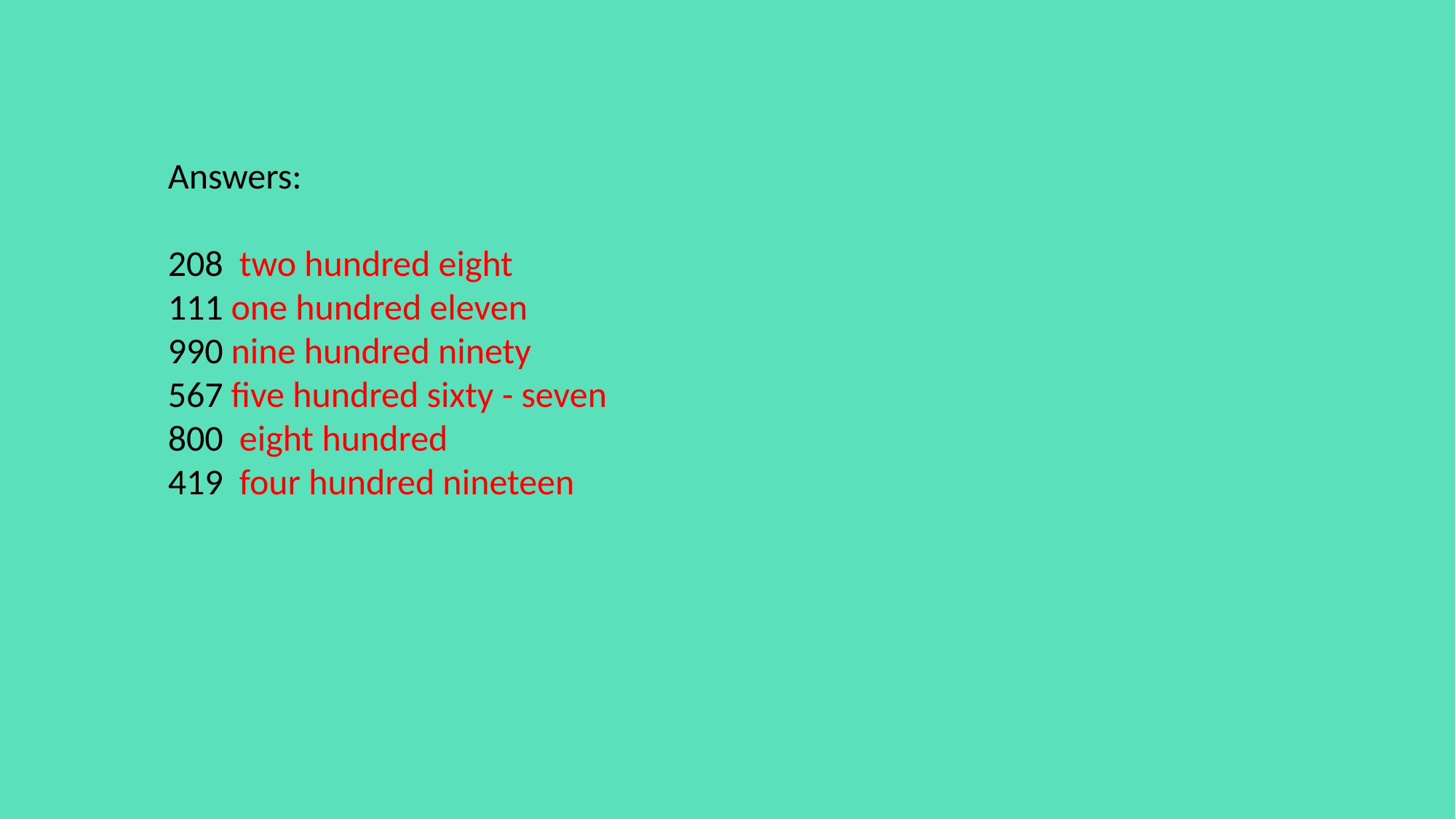

Answers:

208  two hundred eight
111 one hundred eleven
990 nine hundred ninety
567 five hundred sixty - seven
800  eight hundred
419  four hundred nineteen